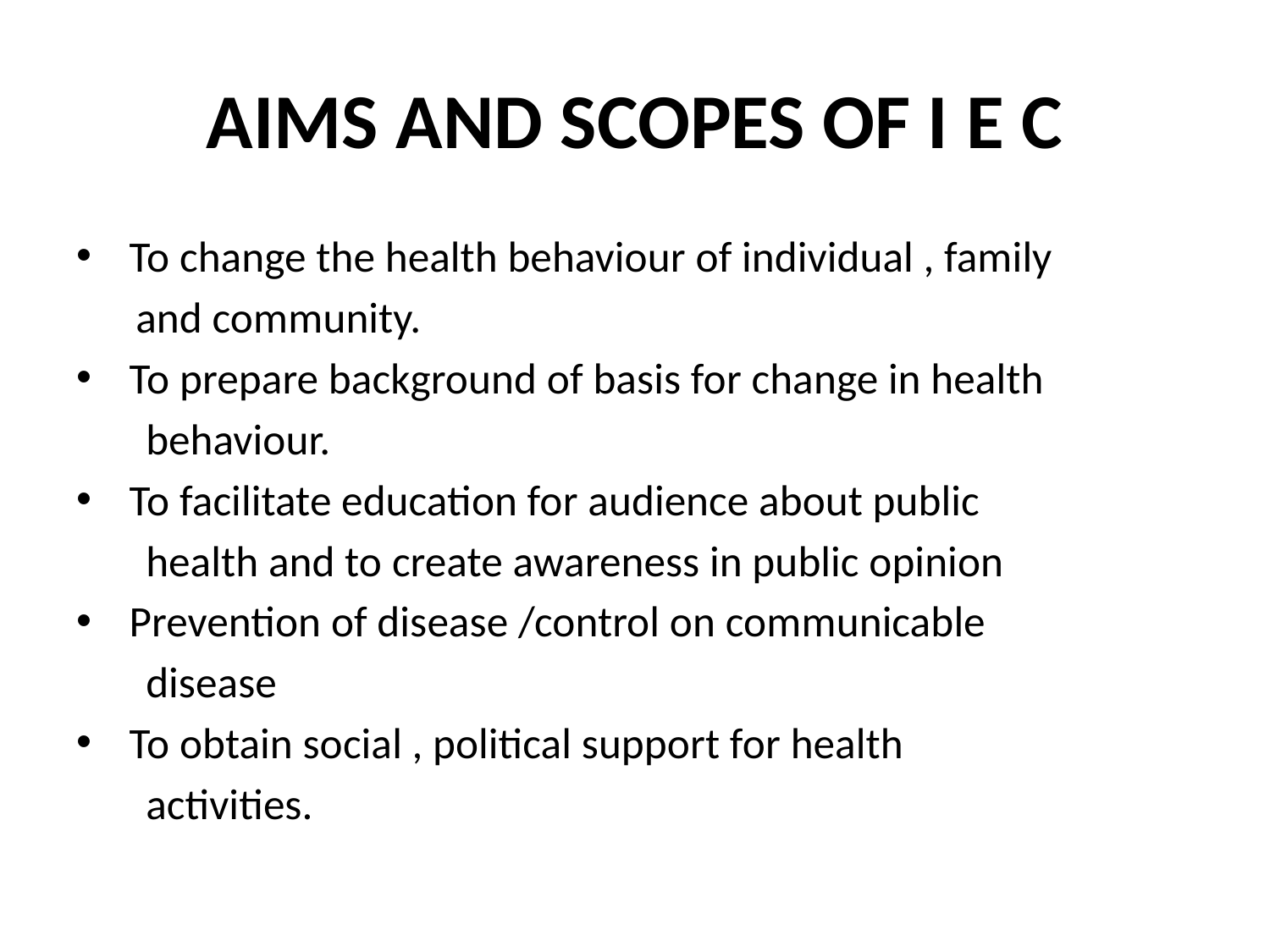

# AIMS AND SCOPES OF I E C
 To change the health behaviour of individual , family
      and community.
 To prepare background of basis for change in health
       behaviour.
 To facilitate education for audience about public
       health and to create awareness in public opinion
 Prevention of disease /control on communicable
       disease
 To obtain social , political support for health
       activities.